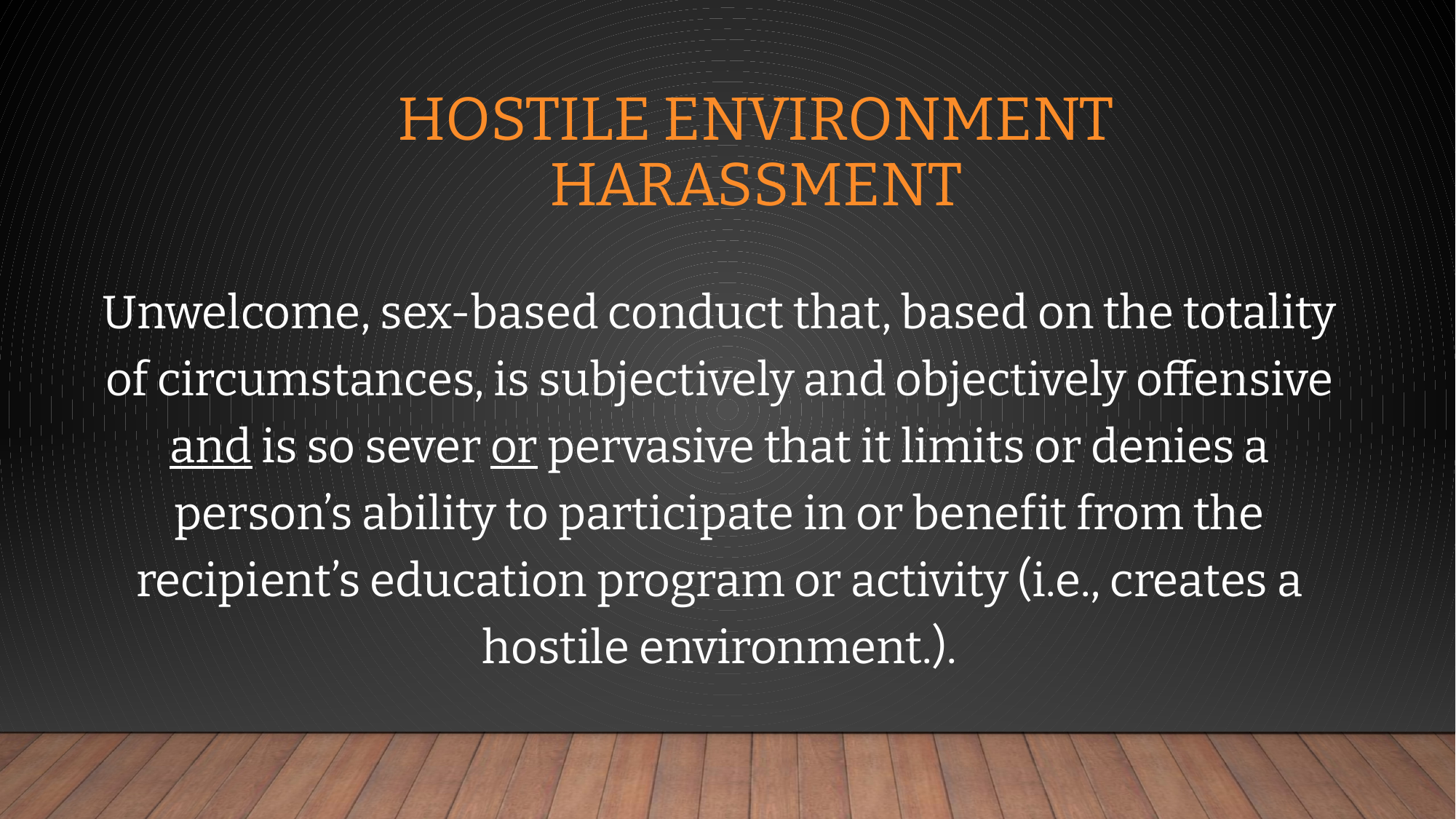

# Hostile Environment Harassment
Unwelcome, sex-based conduct that, based on the totality of circumstances, is subjectively and objectively offensive and is so sever or pervasive that it limits or denies a person’s ability to participate in or benefit from the recipient’s education program or activity (i.e., creates a hostile environment.).